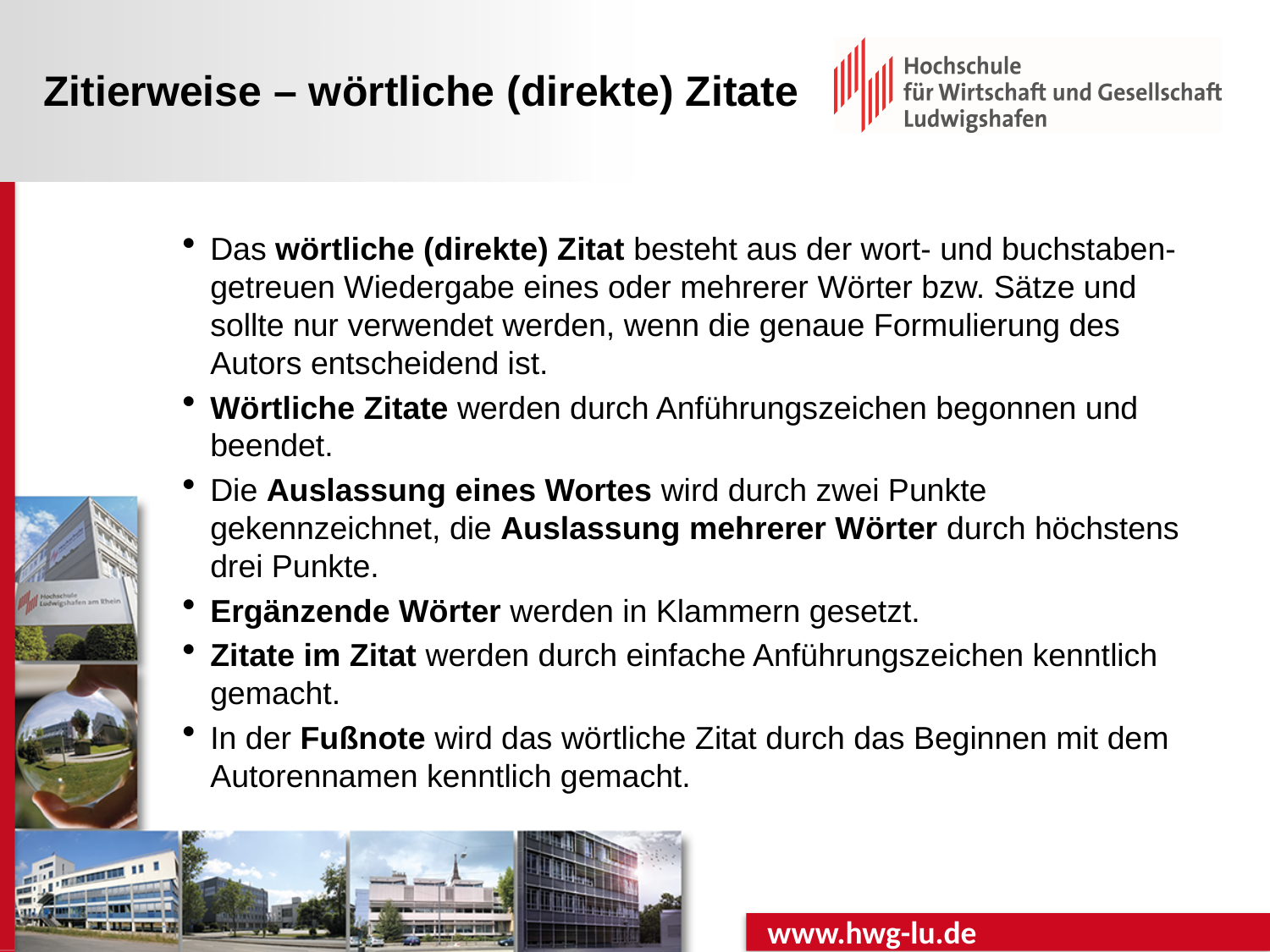

# Zitierweise – wörtliche (direkte) Zitate
Das wörtliche (direkte) Zitat besteht aus der wort- und buchstaben-getreuen Wiedergabe eines oder mehrerer Wörter bzw. Sätze und sollte nur verwendet werden, wenn die genaue Formulierung des Autors entscheidend ist.
Wörtliche Zitate werden durch Anführungszeichen begonnen und beendet.
Die Auslassung eines Wortes wird durch zwei Punkte gekennzeichnet, die Auslassung mehrerer Wörter durch höchstens drei Punkte.
Ergänzende Wörter werden in Klammern gesetzt.
Zitate im Zitat werden durch einfache Anführungszeichen kenntlich gemacht.
In der Fußnote wird das wörtliche Zitat durch das Beginnen mit dem Autorennamen kenntlich gemacht.